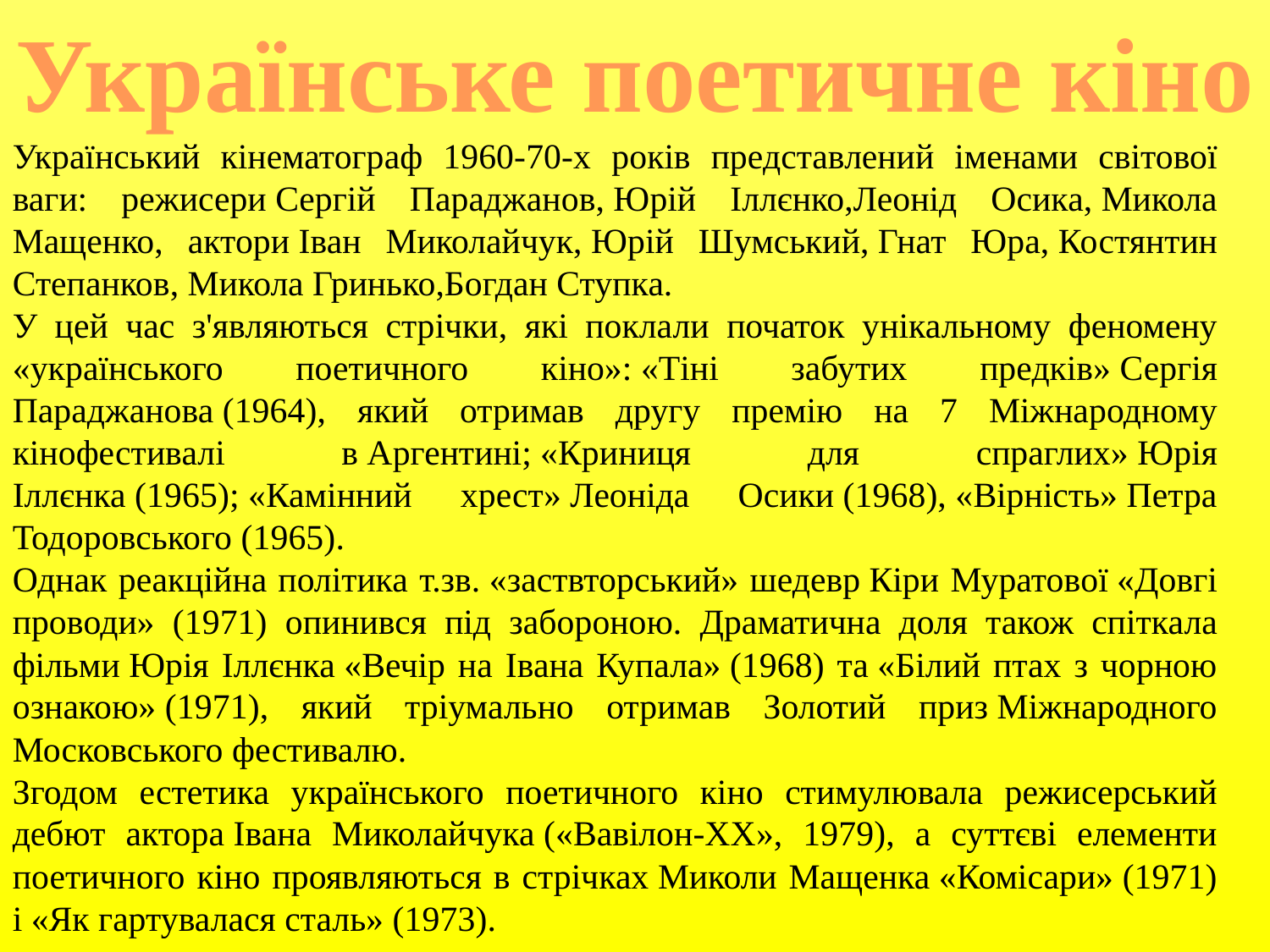

Українське поетичне кіно
Український кінематограф 1960-70-х років представлений іменами світової ваги: режисери Сергій Параджанов, Юрій Іллєнко,Леонід Осика, Микола Мащенко, актори Іван Миколайчук, Юрій Шумський, Гнат Юра, Костянтин Степанков, Микола Гринько,Богдан Ступка.
У цей час з'являються стрічки, які поклали початок унікальному феномену «українського поетичного кіно»: «Тіні забутих предків» Сергія Параджанова (1964), який отримав другу премію на 7 Міжнародному кінофестивалі в Аргентині; «Криниця для спраглих» Юрія Іллєнка (1965); «Камінний хрест» Леоніда Осики (1968), «Вірність» Петра Тодоровського (1965).
Однак реакційна політика т.зв. «заствторський» шедевр Кіри Муратової «Довгі проводи» (1971) опинився під забороною. Драматична доля також спіткала фільми Юрія Іллєнка «Вечір на Івана Купала» (1968) та «Білий птах з чорною ознакою» (1971), який тріумально отримав Золотий приз Міжнародного Московського фестивалю.
Згодом естетика українського поетичного кіно стимулювала режисерський дебют актора Івана Миколайчука («Вавілон-ХХ», 1979), а суттєві елементи поетичного кіно проявляються в стрічках Миколи Мащенка «Комісари» (1971) і «Як гартувалася сталь» (1973).